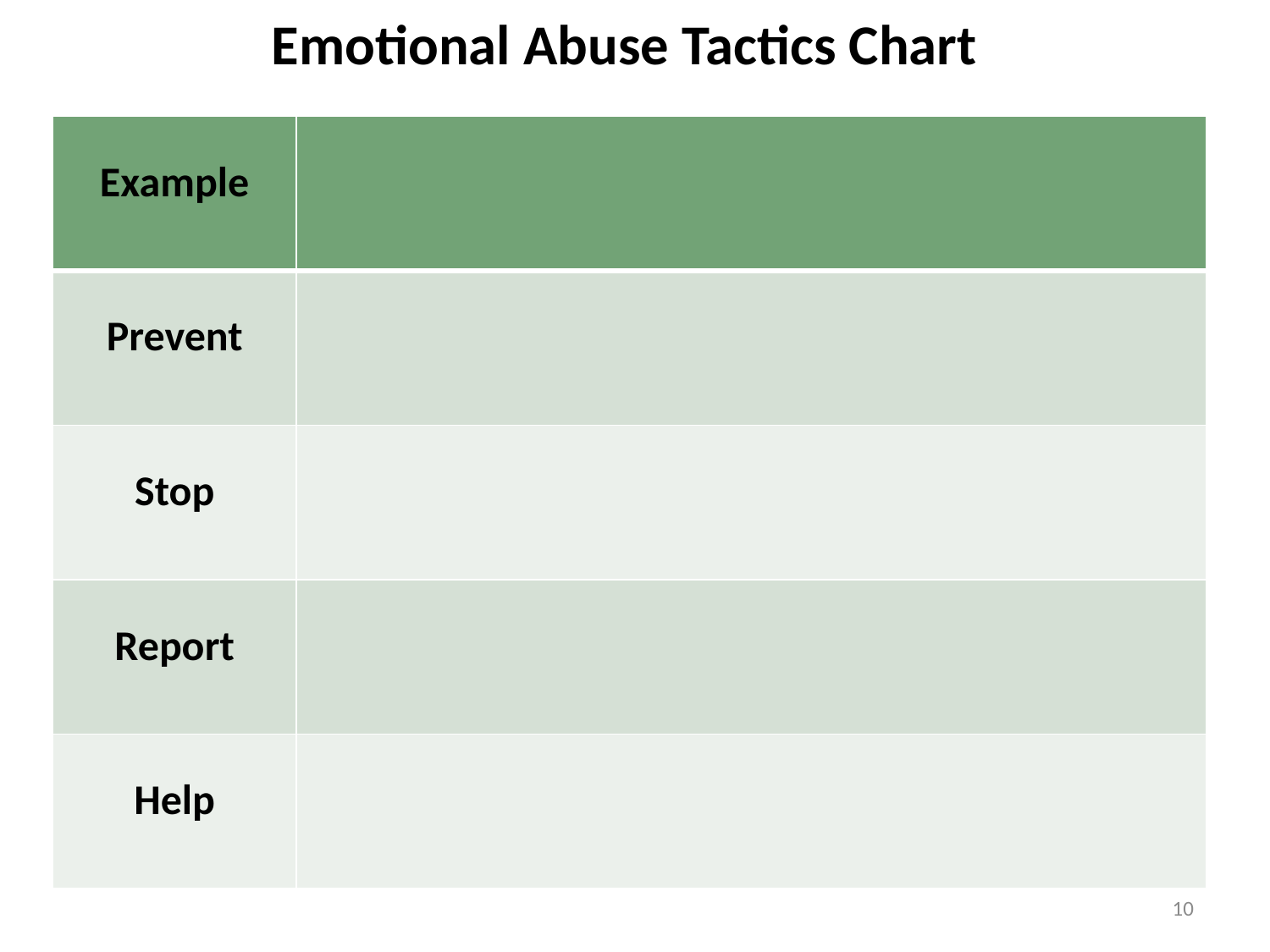

Emotional Abuse Tactics Chart
| Example |  |
| --- | --- |
| Prevent |  |
| Stop |  |
| Report |  |
| Help |  |
10